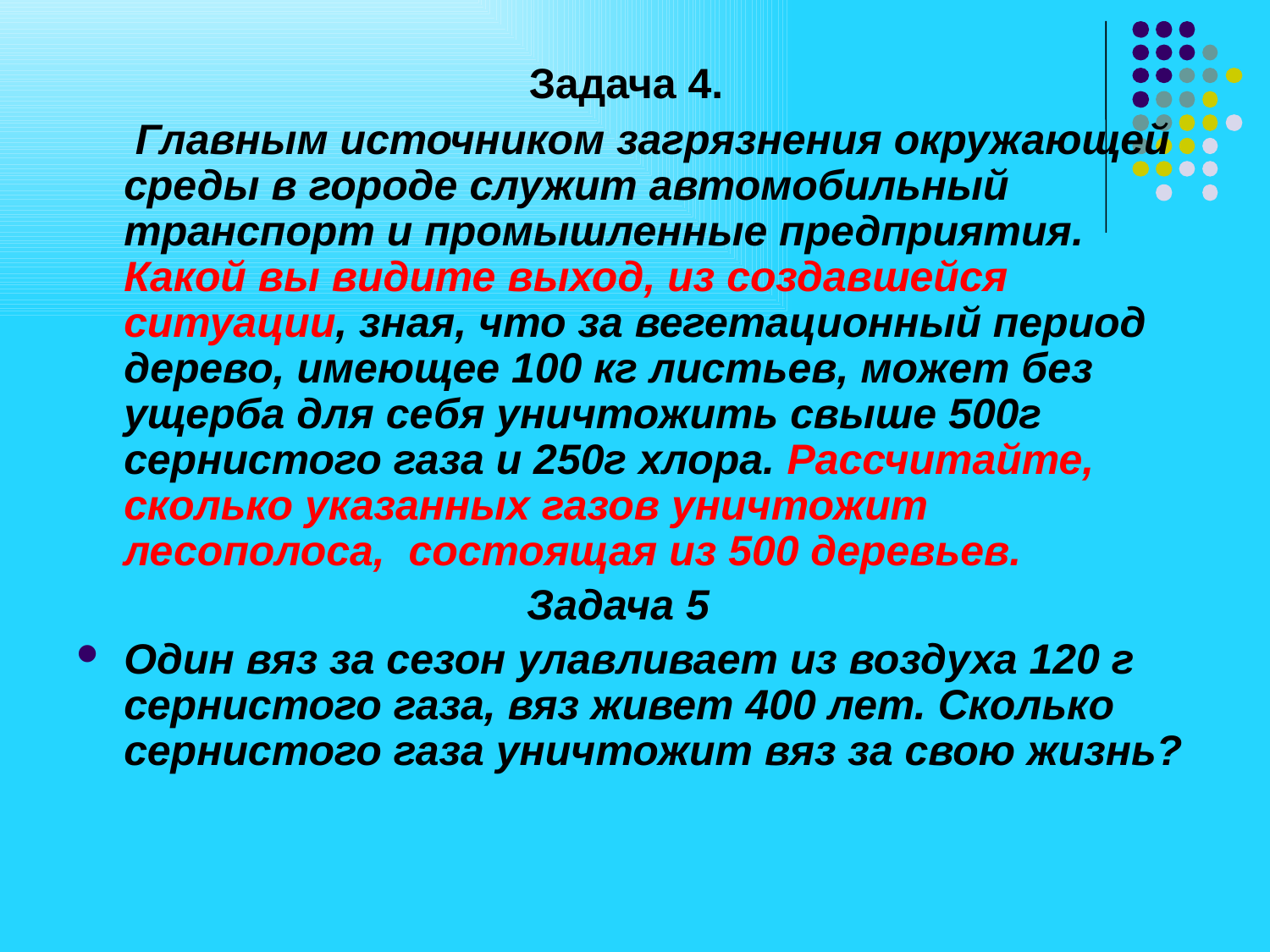

Задача 4.
     Главным источником загрязнения окружающей среды в городе служит автомобильный транспорт и промышленные предприятия. Какой вы видите выход, из создавшейся ситуации, зная, что за вегетационный период дерево, имеющее 100 кг листьев, может без ущерба для себя уничтожить свыше 500г сернистого газа и 250г хлора. Рассчитайте, сколько указанных газов уничтожит лесополоса,  состоящая из 500 деревьев.
                                      Задача 5
Один вяз за сезон улавливает из воздуха 120 г сернистого газа, вяз живет 400 лет. Сколько сернистого газа уничтожит вяз за свою жизнь?